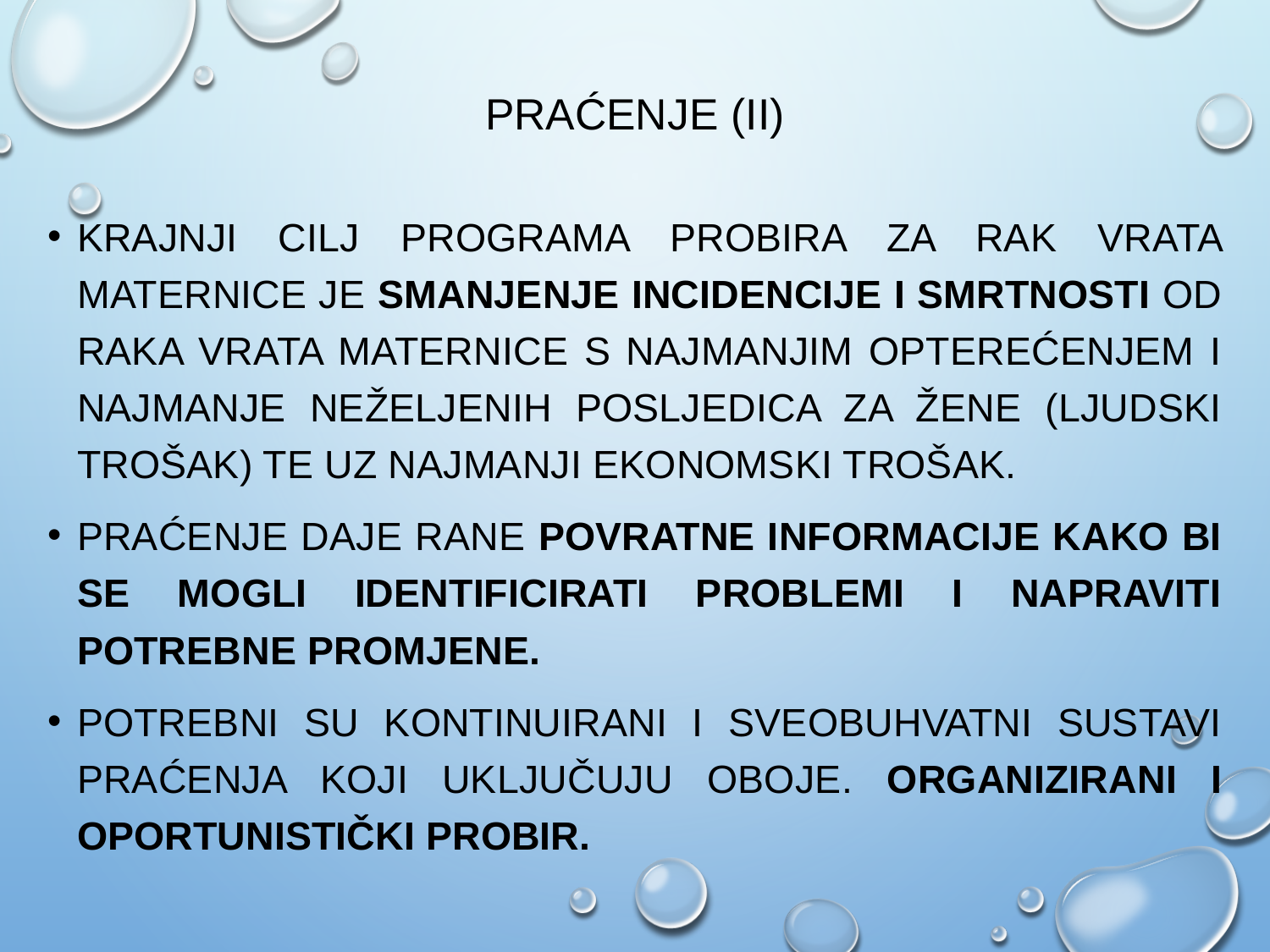

# praćenje (II)
Krajnji cilj programa probira za rak vrata maternice je smanjenje incidencije i smrtnosti od raka vrata maternice s najmanjim opterećenjem i najmanje neželjenih posljedica za žene (ljudski trošak) te uz najmanji ekonomski trošak.
Praćenje daje rane povratne informacije kako bi se mogli identificirati problemi i napraviti potrebne promjene.
Potrebni su kontinuirani i sveobuhvatni sustavi praćenja koji uključuju oboje. organizirani i oportunistički probir.